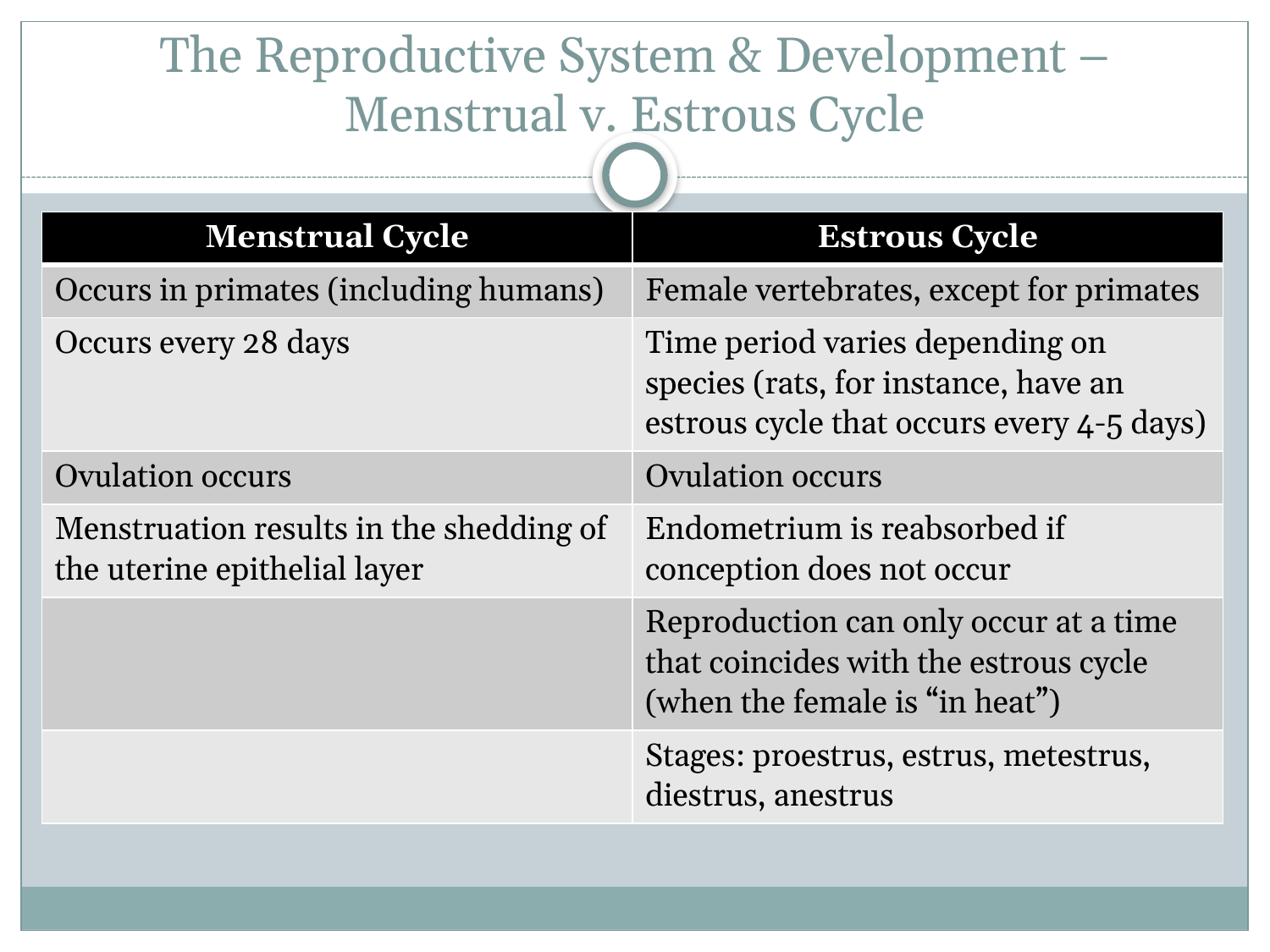

# The Reproductive System & Development – Menstrual v. Estrous Cycle
| Menstrual Cycle | Estrous Cycle |
| --- | --- |
| Occurs in primates (including humans) | Female vertebrates, except for primates |
| Occurs every 28 days | Time period varies depending on species (rats, for instance, have an estrous cycle that occurs every 4-5 days) |
| Ovulation occurs | Ovulation occurs |
| Menstruation results in the shedding of the uterine epithelial layer | Endometrium is reabsorbed if conception does not occur |
|  | Reproduction can only occur at a time that coincides with the estrous cycle (when the female is “in heat”) |
|  | Stages: proestrus, estrus, metestrus, diestrus, anestrus |